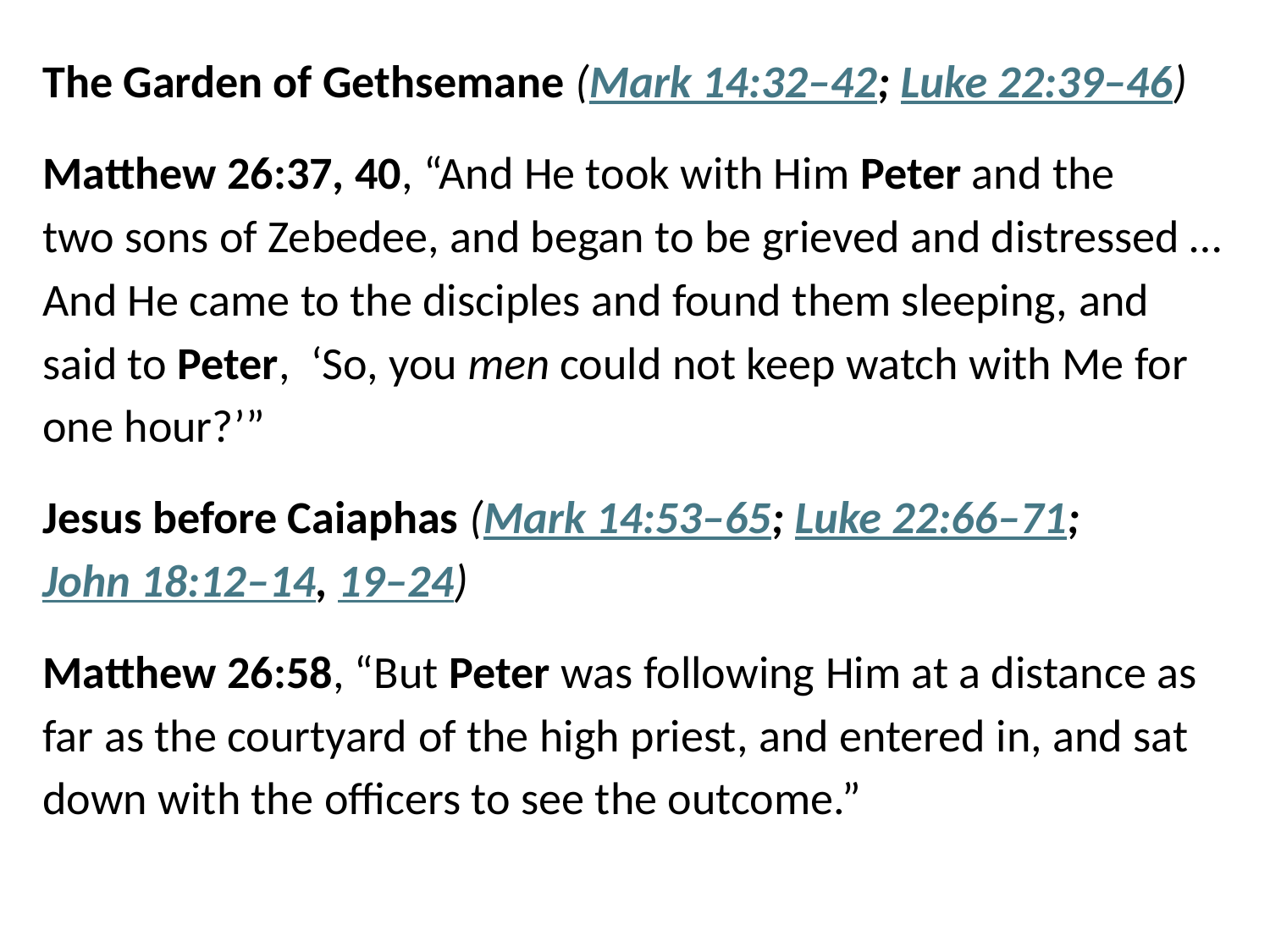

The Garden of Gethsemane (Mark 14:32–42; Luke 22:39–46)
Matthew 26:37, 40, “And He took with Him Peter and the two sons of Zebedee, and began to be grieved and distressed … And He came to the disciples and found them sleeping, and said to Peter,  ‘So, you men could not keep watch with Me for one hour?’”
Jesus before Caiaphas (Mark 14:53–65; Luke 22:66–71; John 18:12–14, 19–24)
Matthew 26:58, “But Peter was following Him at a distance as far as the courtyard of the high priest, and entered in, and sat down with the officers to see the outcome.”